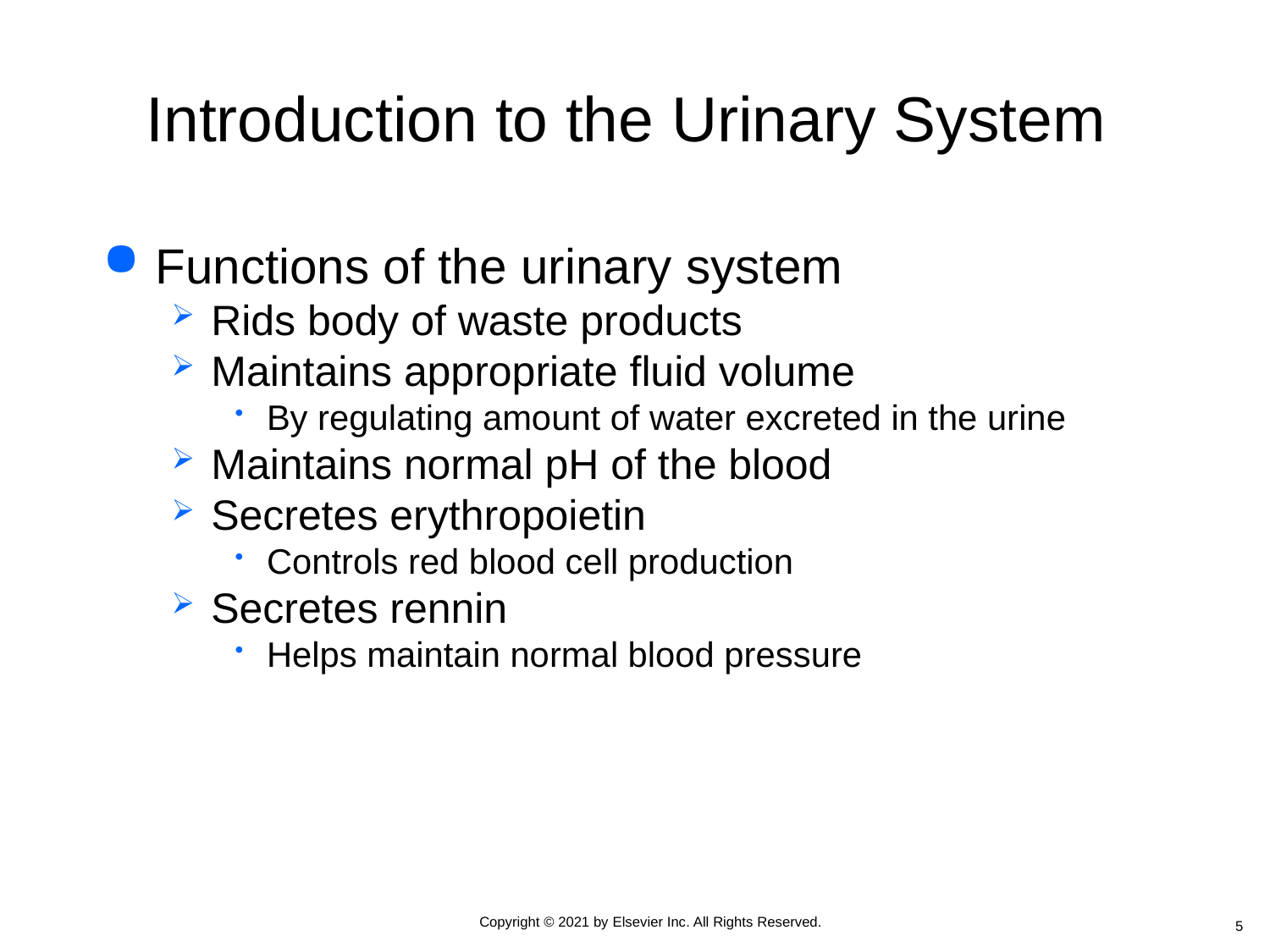

# Introduction to the Urinary System
Functions of the urinary system
Rids body of waste products
Maintains appropriate fluid volume
By regulating amount of water excreted in the urine
Maintains normal pH of the blood
Secretes erythropoietin
Controls red blood cell production
Secretes rennin
Helps maintain normal blood pressure
5